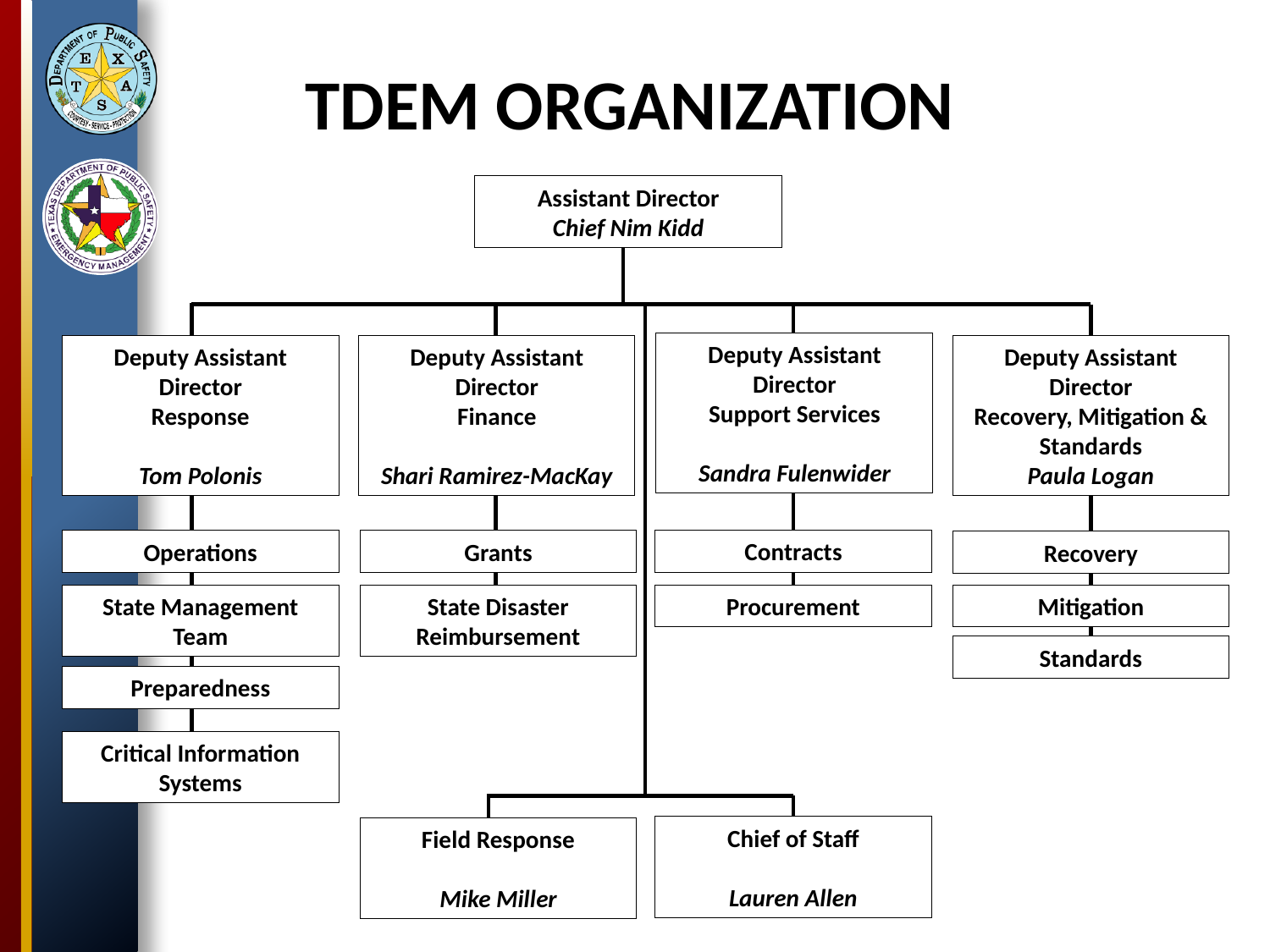

TDEM ORGANIZATION
Assistant Director
Chief Nim Kidd
Deputy Assistant Director
Support Services

Sandra Fulenwider
Deputy Assistant Director
Response

Tom Polonis
Deputy Assistant Director
Recovery, Mitigation & Standards
Paula Logan
Deputy Assistant Director
Finance

Shari Ramirez-MacKay
Contracts
Operations
Grants
Recovery
State Management Team
State Disaster Reimbursement
Procurement
Mitigation
Standards
Preparedness
Critical Information Systems
Chief of Staff

Lauren Allen
Field Response

Mike Miller
3